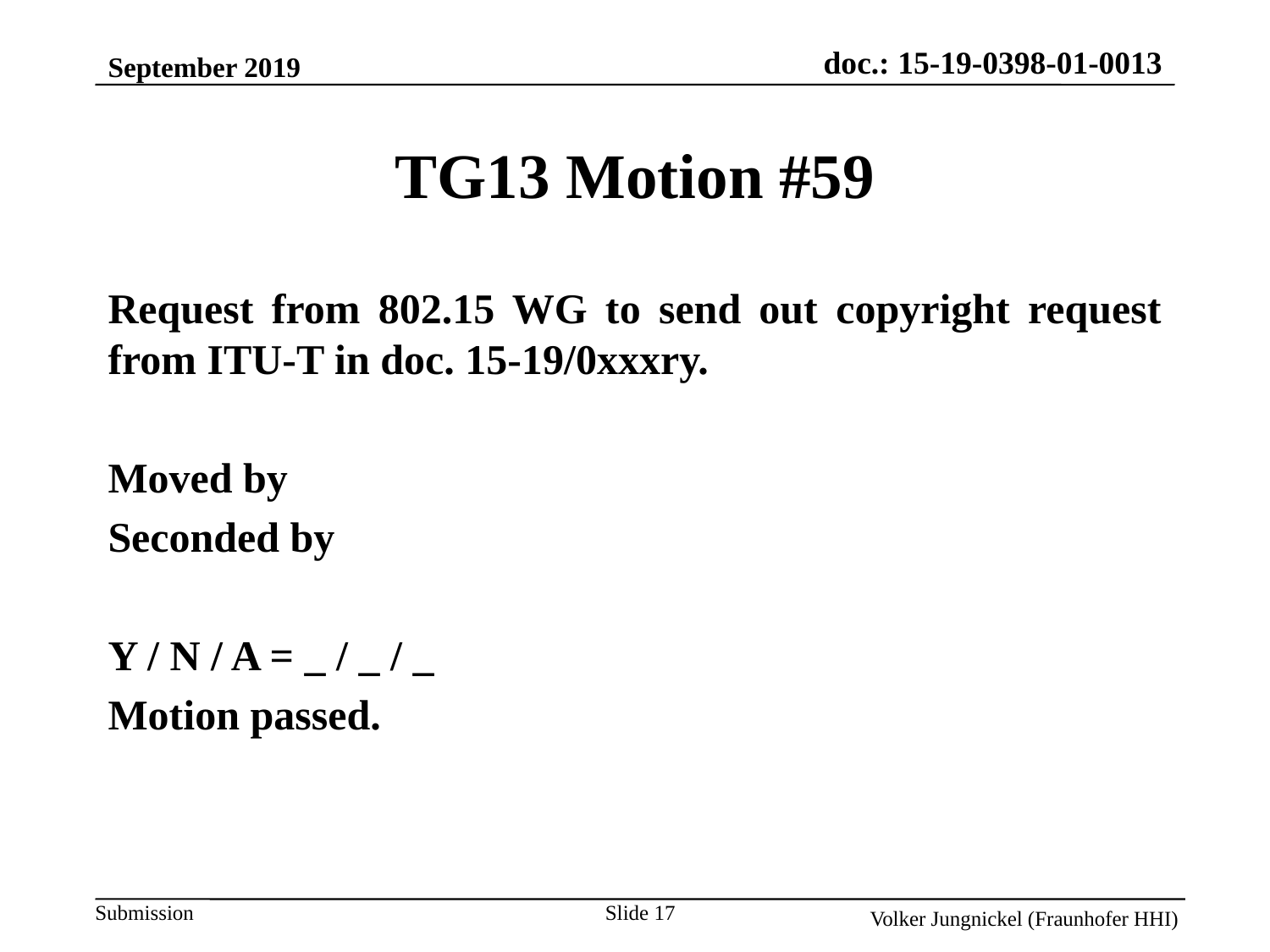

September 2019
TG13 Motion #59
Request from 802.15 WG to send out copyright request from ITU-T in doc. 15-19/0xxxry.

Moved by
Seconded by

Y / N / A = _ / _ / _
Motion passed.

Slide 17
Volker Jungnickel (Fraunhofer HHI)